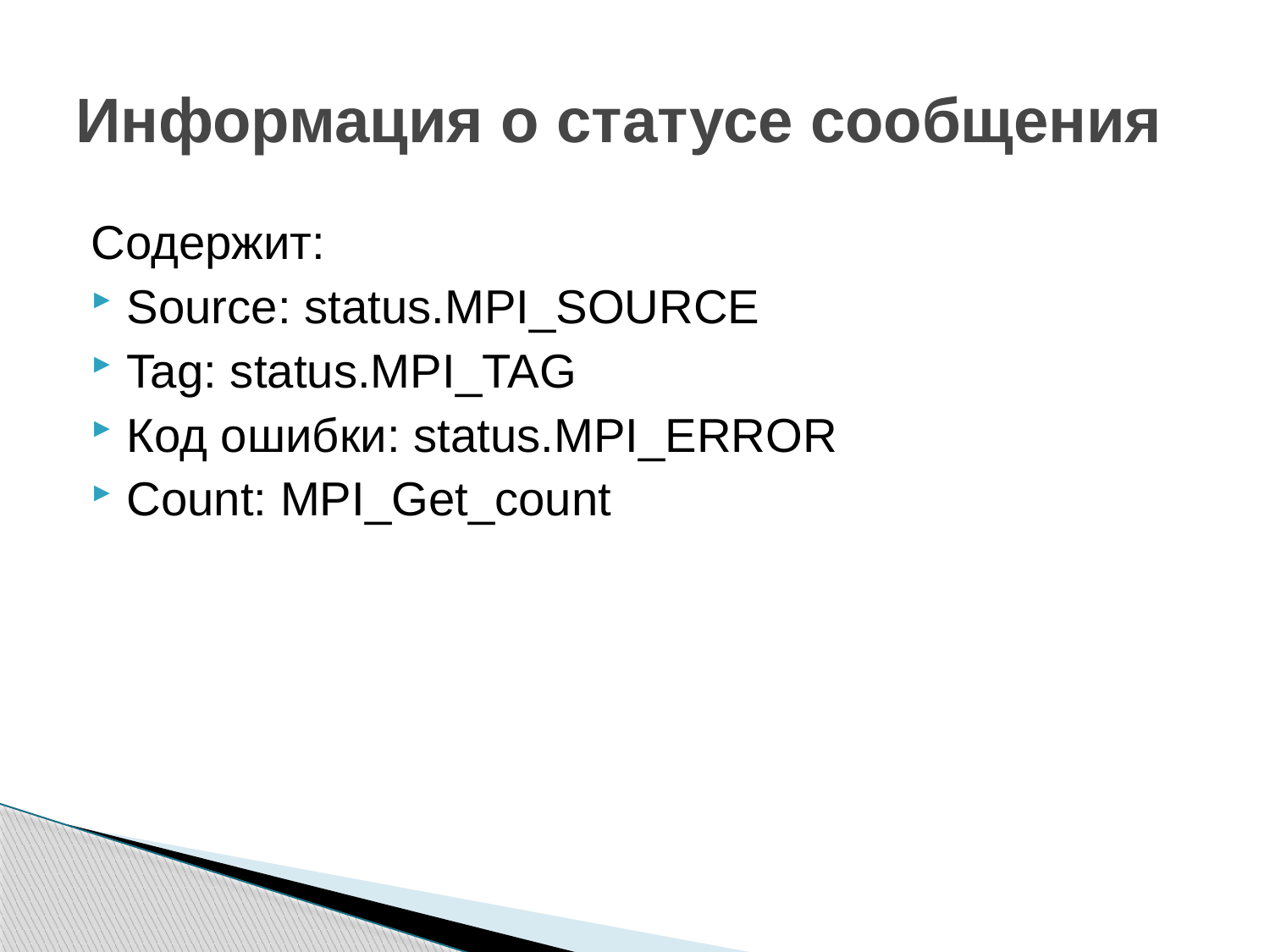

# Информация о статусе сообщения
Содержит:
Source: status.MPI_SOURCE
Tag: status.MPI_TAG
Код ошибки: status.MPI_ERROR
Count: MPI_Get_count